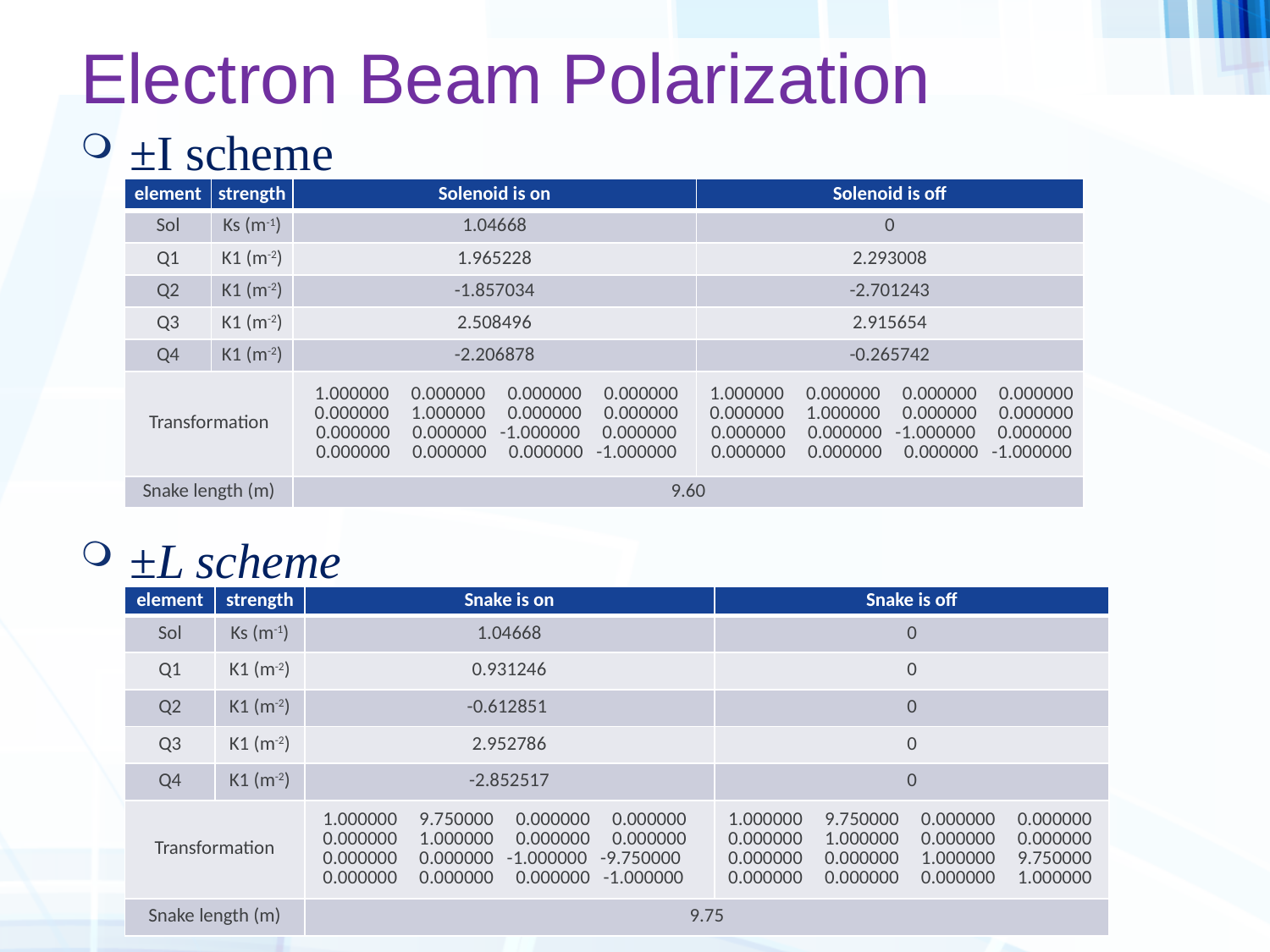

# Electron Beam Polarization
±I scheme

±L scheme

| element | strength | Solenoid is on | Solenoid is off |
| --- | --- | --- | --- |
| Sol | Ks (m-1) | 1.04668 | 0 |
| Q1 | K1 (m-2) | 1.965228 | 2.293008 |
| Q2 | K1 (m-2) | -1.857034 | -2.701243 |
| Q3 | K1 (m-2) | 2.508496 | 2.915654 |
| Q4 | K1 (m-2) | -2.206878 | -0.265742 |
| Transformation |  | 1.000000 0.000000 0.000000 0.000000 0.000000 1.000000 0.000000 0.000000 0.000000 0.000000 -1.000000 0.000000 0.000000 0.000000 0.000000 -1.000000 | 1.000000 0.000000 0.000000 0.000000 0.000000 1.000000 0.000000 0.000000 0.000000 0.000000 -1.000000 0.000000 0.000000 0.000000 0.000000 -1.000000 |
| Snake length (m) |  | 9.60 |  |
| element | strength | Snake is on | Snake is off |
| --- | --- | --- | --- |
| Sol | Ks (m-1) | 1.04668 | 0 |
| Q1 | K1 (m-2) | 0.931246 | 0 |
| Q2 | K1 (m-2) | -0.612851 | 0 |
| Q3 | K1 (m-2) | 2.952786 | 0 |
| Q4 | K1 (m-2) | -2.852517 | 0 |
| Transformation |  | 1.000000 9.750000 0.000000 0.000000 0.000000 1.000000 0.000000 0.000000 0.000000 0.000000 -1.000000 -9.750000 0.000000 0.000000 0.000000 -1.000000 | 1.000000 9.750000 0.000000 0.000000 0.000000 1.000000 0.000000 0.000000 0.000000 0.000000 1.000000 9.750000 0.000000 0.000000 0.000000 1.000000 |
| Snake length (m) |  | 9.75 |  |